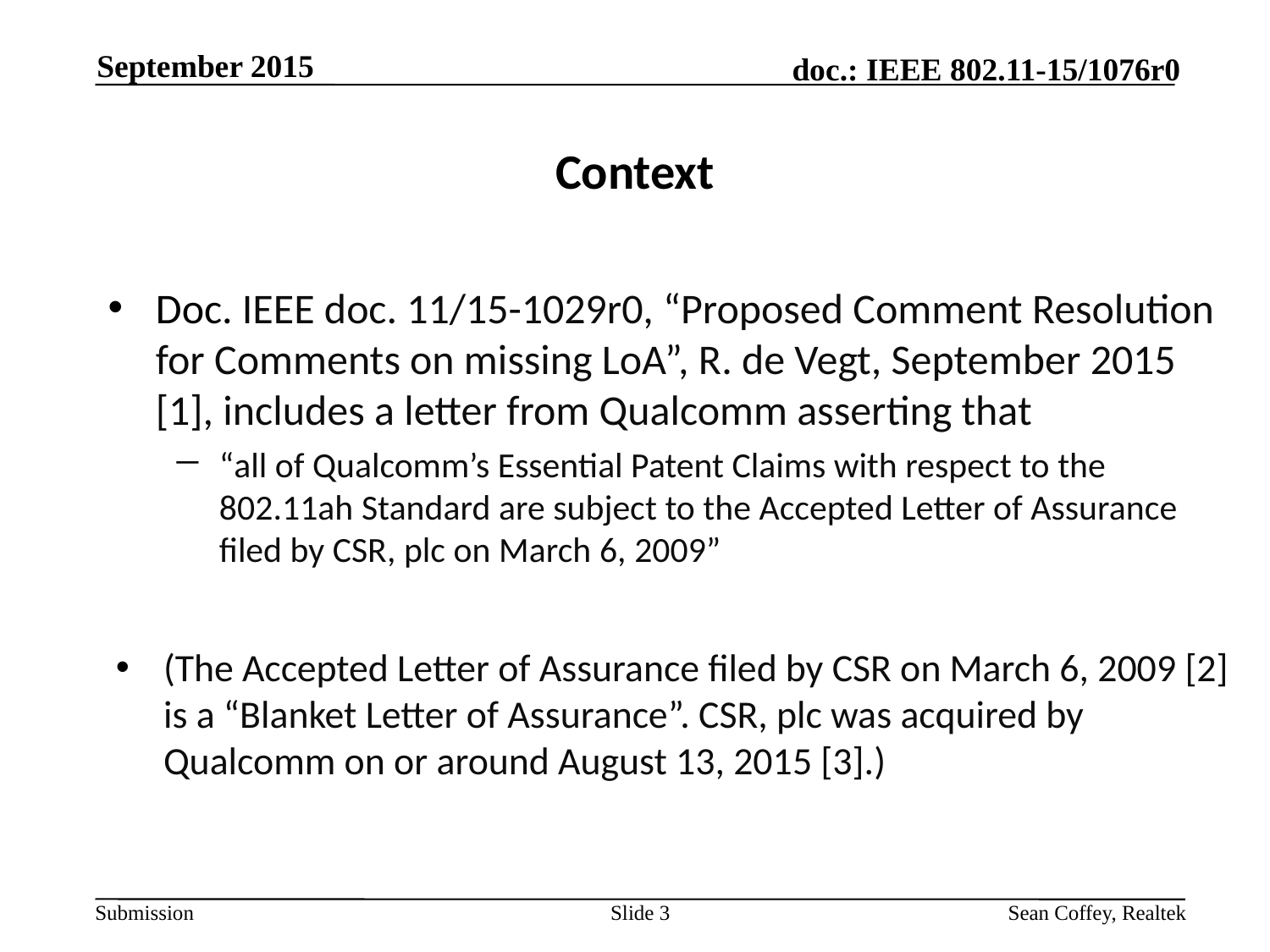

September 2015
# Context
Doc. IEEE doc. 11/15-1029r0, “Proposed Comment Resolution for Comments on missing LoA”, R. de Vegt, September 2015 [1], includes a letter from Qualcomm asserting that
“all of Qualcomm’s Essential Patent Claims with respect to the 802.11ah Standard are subject to the Accepted Letter of Assurance filed by CSR, plc on March 6, 2009”

(The Accepted Letter of Assurance filed by CSR on March 6, 2009 [2] is a “Blanket Letter of Assurance”. CSR, plc was acquired by Qualcomm on or around August 13, 2015 [3].)
Slide 3
Sean Coffey, Realtek